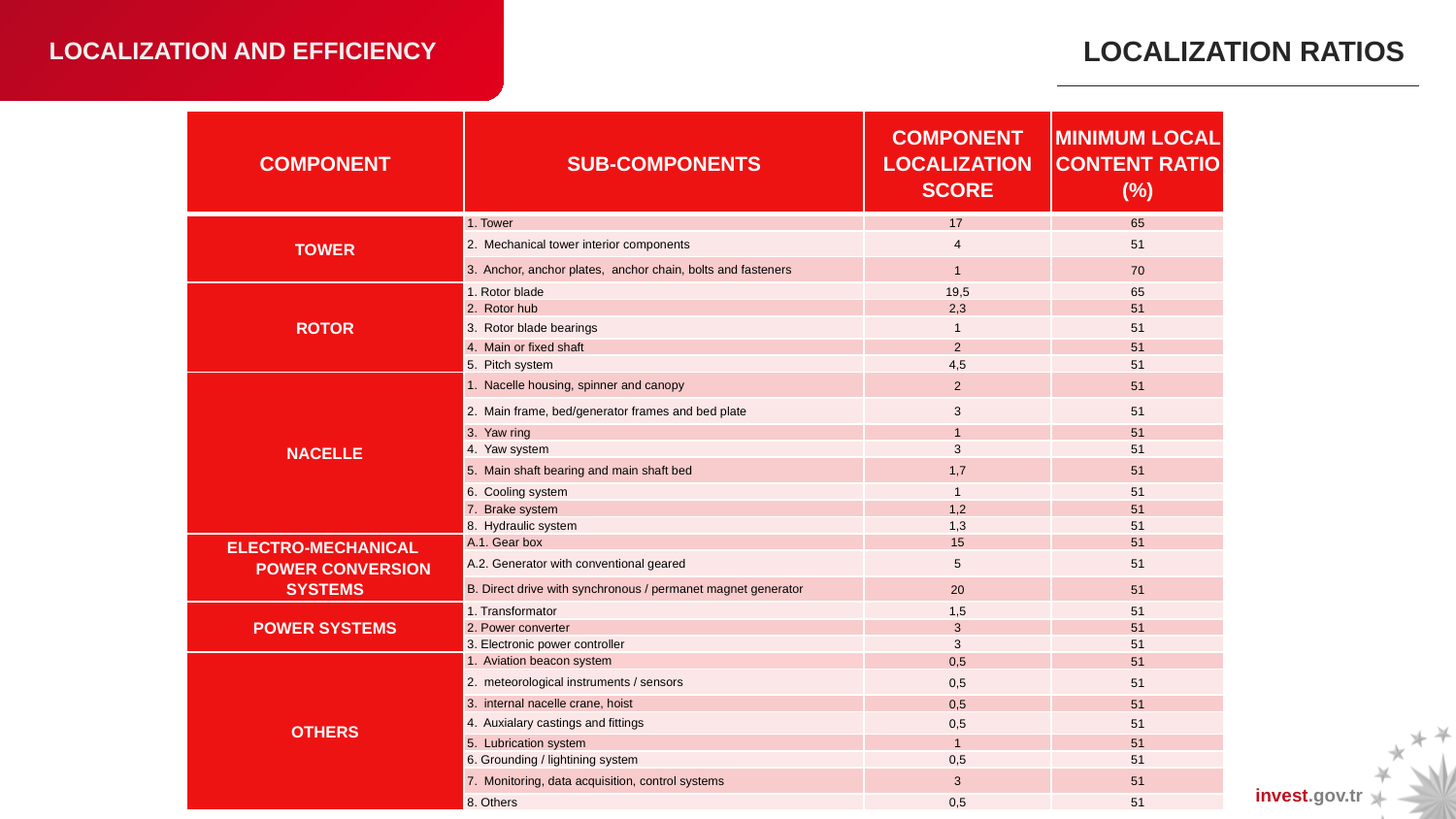

LOCALIZATION AND EFFICIENCY
LOCALIZATION RATIOS
| COMPONENT | SUB-COMPONENTS | COMPONENT LOCALIZATION SCORE | MINIMUM LOCAL CONTENT RATIO (%) |
| --- | --- | --- | --- |
| TOWER | 1. Tower | 17 | 65 |
|  | 2. Mechanical tower interior components | 4 | 51 |
|  | 3. Anchor, anchor plates, anchor chain, bolts and fasteners | 1 | 70 |
| ROTOR | 1. Rotor blade | 19,5 | 65 |
|  | 2. Rotor hub | 2,3 | 51 |
|  | 3. Rotor blade bearings | 1 | 51 |
|  | 4. Main or fixed shaft | 2 | 51 |
|  | 5. Pitch system | 4,5 | 51 |
| NACELLE | 1. Nacelle housing, spinner and canopy | 2 | 51 |
|  | 2. Main frame, bed/generator frames and bed plate | 3 | 51 |
|  | 3. Yaw ring | 1 | 51 |
|  | 4. Yaw system | 3 | 51 |
|  | 5. Main shaft bearing and main shaft bed | 1,7 | 51 |
|  | 6. Cooling system | 1 | 51 |
|  | 7. Brake system | 1,2 | 51 |
|  | 8. Hydraulic system | 1,3 | 51 |
| ELECTRO-MECHANICAL POWER CONVERSION SYSTEMS | A.1. Gear box | 15 | 51 |
|  | A.2. Generator with conventional geared | 5 | 51 |
|  | B. Direct drive with synchronous / permanet magnet generator | 20 | 51 |
| POWER SYSTEMS | 1. Transformator | 1,5 | 51 |
|  | 2. Power converter | 3 | 51 |
|  | 3. Electronic power controller | 3 | 51 |
| OTHERS | 1. Aviation beacon system | 0,5 | 51 |
|  | 2. meteorological instruments / sensors | 0,5 | 51 |
|  | 3. internal nacelle crane, hoist | 0,5 | 51 |
|  | 4. Auxialary castings and fittings | 0,5 | 51 |
|  | 5. Lubrication system | 1 | 51 |
|  | 6. Grounding / lightining system | 0,5 | 51 |
|  | 7. Monitoring, data acquisition, control systems | 3 | 51 |
|  | 8. Others | 0,5 | 51 |